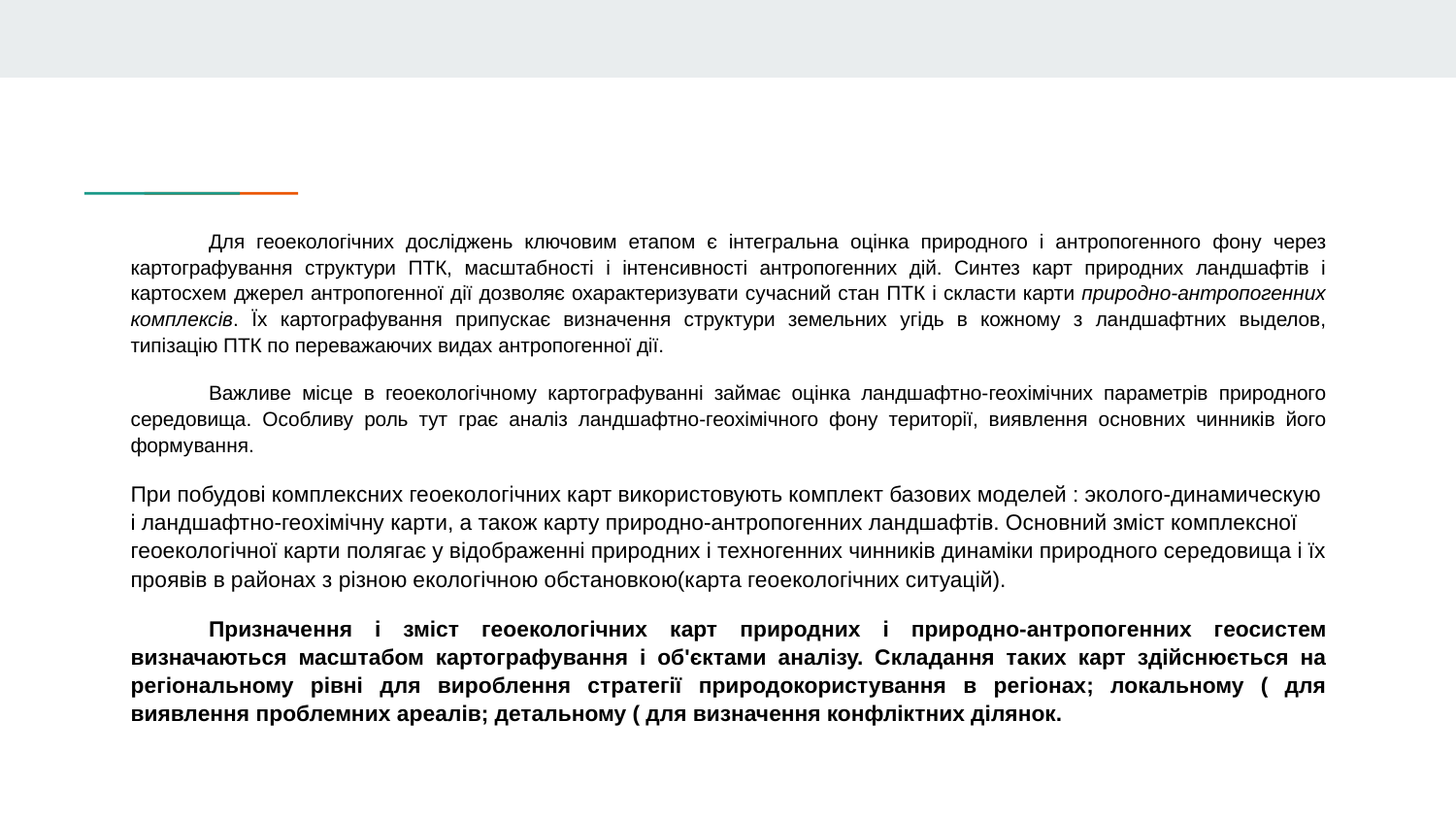

Для геоекологічних досліджень ключовим етапом є інтегральна оцінка природного і антропогенного фону через картографування структури ПТК, масштабності і інтенсивності антропогенних дій. Синтез карт природних ландшафтів і картосхем джерел антропогенної дії дозволяє охарактеризувати сучасний стан ПТК і скласти карти природно-антропогенних комплексів. Їх картографування припускає визначення структури земельних угідь в кожному з ландшафтних выделов, типізацію ПТК по переважаючих видах антропогенної дії.
Важливе місце в геоекологічному картографуванні займає оцінка ландшафтно-геохімічних параметрів природного середовища. Особливу роль тут грає аналіз ландшафтно-геохімічного фону території, виявлення основних чинників його формування.
При побудові комплексних геоекологічних карт використовують комплект базових моделей : эколого-динамическую і ландшафтно-геохімічну карти, а також карту природно-антропогенних ландшафтів. Основний зміст комплексної геоекологічної карти полягає у відображенні природних і техногенних чинників динаміки природного середовища і їх проявів в районах з різною екологічною обстановкою(карта геоекологічних ситуацій).
Призначення і зміст геоекологічних карт природних і природно-антропогенних геосистем визначаються масштабом картографування і об'єктами аналізу. Складання таких карт здійснюється на регіональному рівні для вироблення стратегії природокористування в регіонах; локальному ( для виявлення проблемних ареалів; детальному ( для визначення конфліктних ділянок.